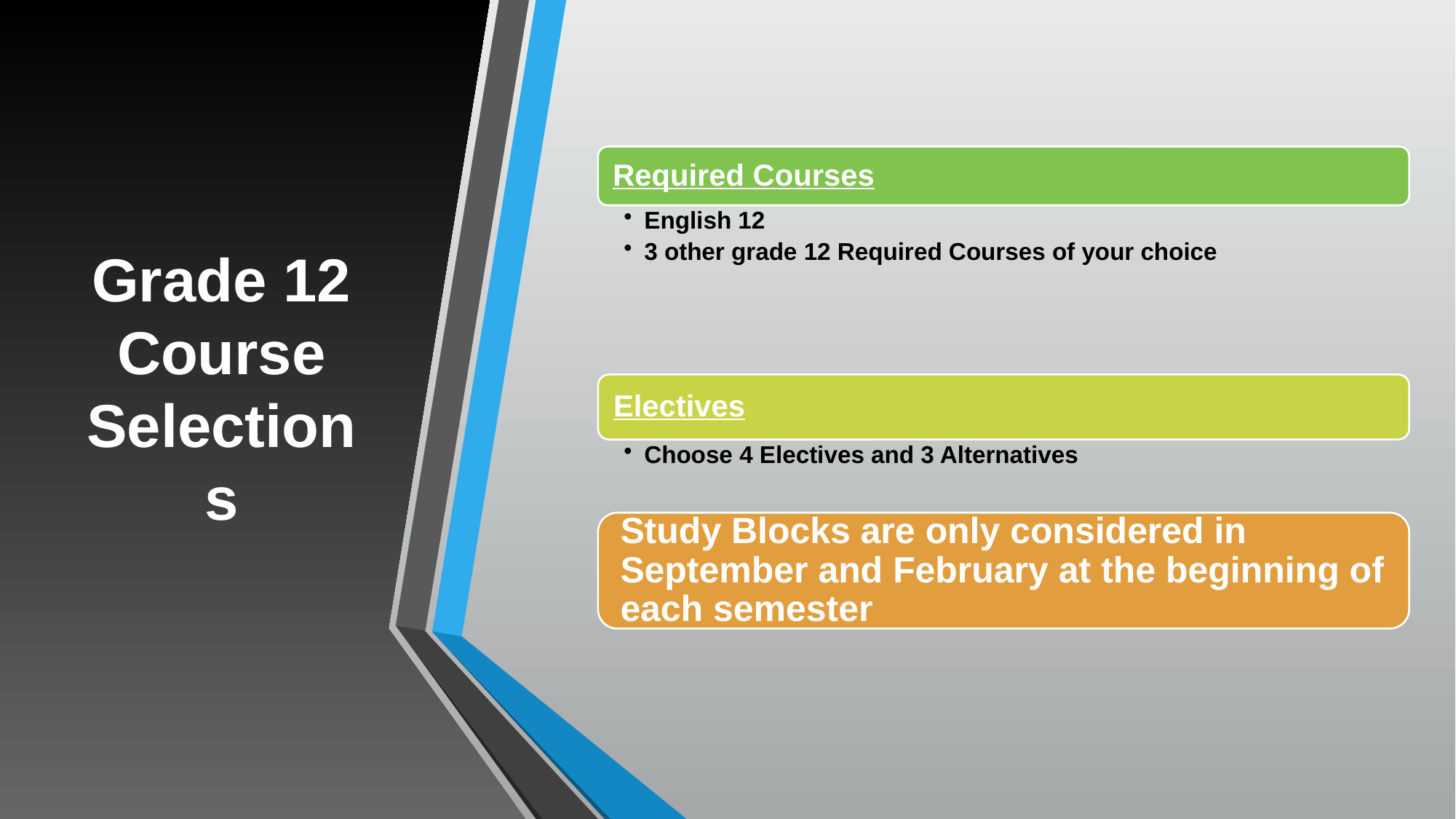

# Grade 12 Course Selections
Required Courses
English 12
3 other grade 12 Required Courses of your choice
Electives
Choose 4 Electives and 3 Alternatives
Study Blocks are only considered in September and February at the beginning of each semester